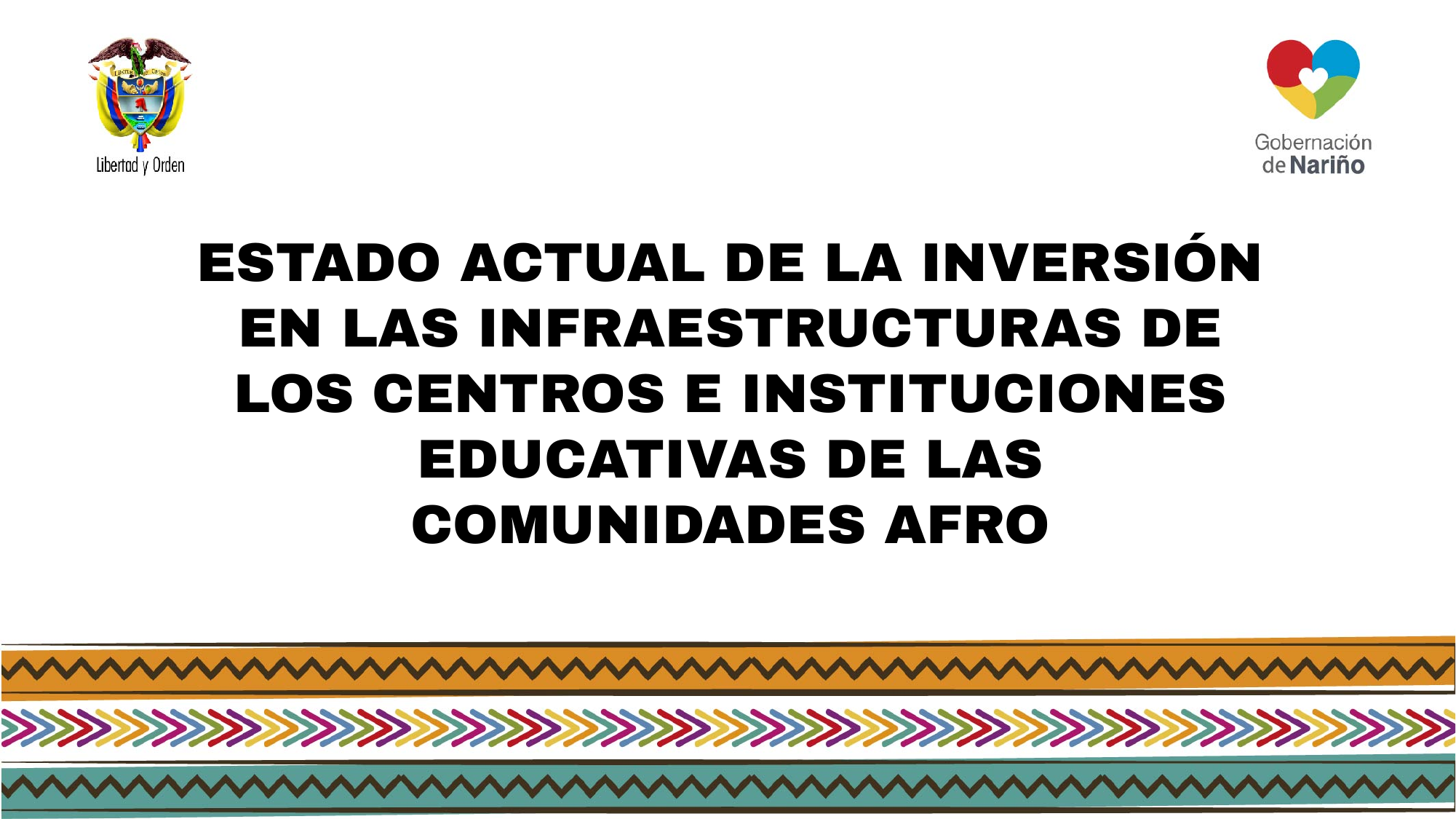

ESTADO ACTUAL DE LA INVERSIÓN EN LAS INFRAESTRUCTURAS DE LOS CENTROS E INSTITUCIONES EDUCATIVAS DE LAS COMUNIDADES AFRO